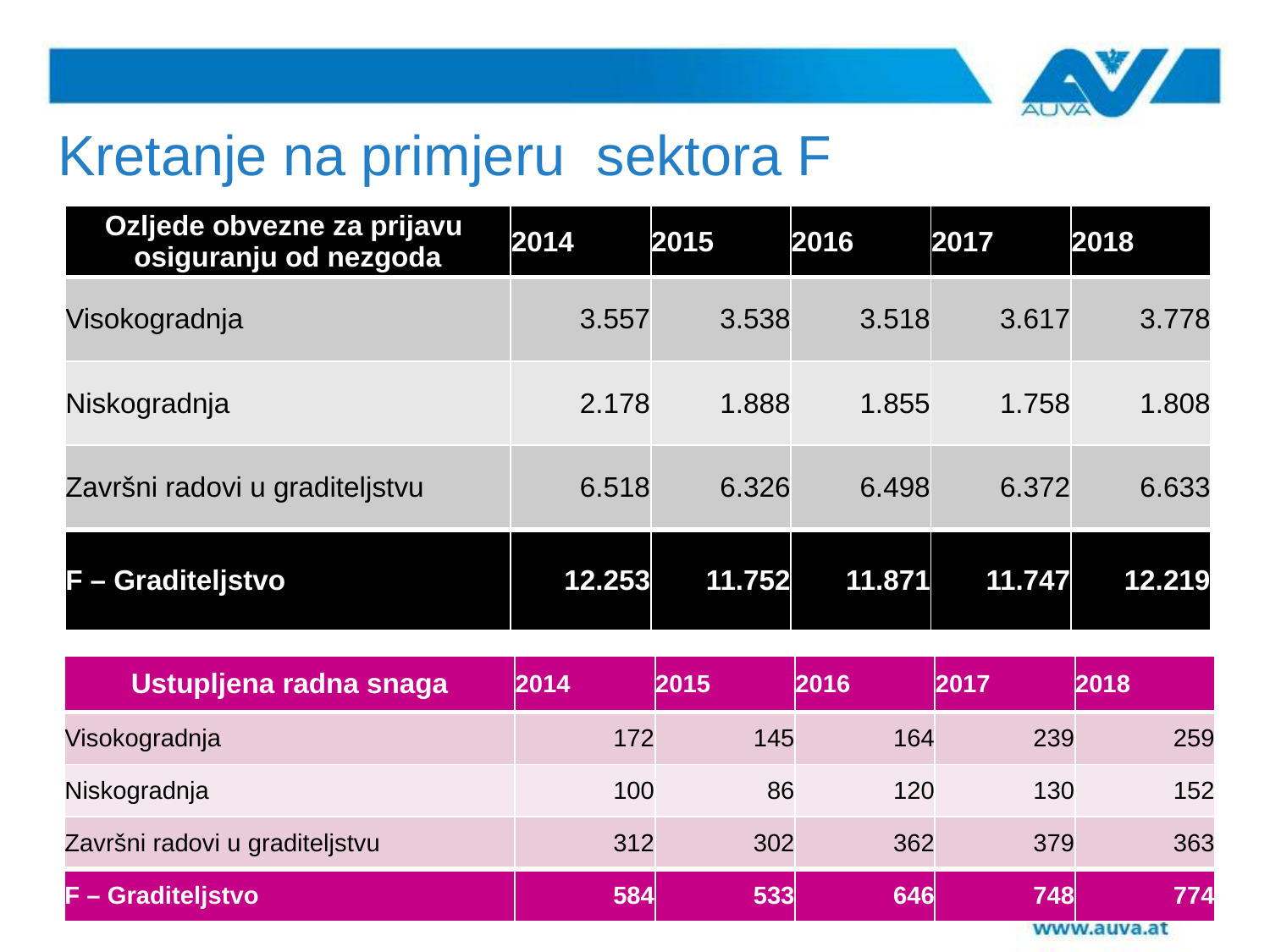

# Kretanje na primjeru  sektora F
| Ozljede obvezne za prijavu osiguranju od nezgoda | 2014 | 2015 | 2016 | 2017 | 2018 |
| --- | --- | --- | --- | --- | --- |
| Visokogradnja | 3.557 | 3.538 | 3.518 | 3.617 | 3.778 |
| Niskogradnja | 2.178 | 1.888 | 1.855 | 1.758 | 1.808 |
| Završni radovi u graditeljstvu | 6.518 | 6.326 | 6.498 | 6.372 | 6.633 |
| F – Graditeljstvo | 12.253 | 11.752 | 11.871 | 11.747 | 12.219 |
| Ustupljena radna snaga | 2014 | 2015 | 2016 | 2017 | 2018 |
| --- | --- | --- | --- | --- | --- |
| Visokogradnja | 172 | 145 | 164 | 239 | 259 |
| Niskogradnja | 100 | 86 | 120 | 130 | 152 |
| Završni radovi u graditeljstvu | 312 | 302 | 362 | 379 | 363 |
| F – Graditeljstvo | 584 | 533 | 646 | 748 | 774 |